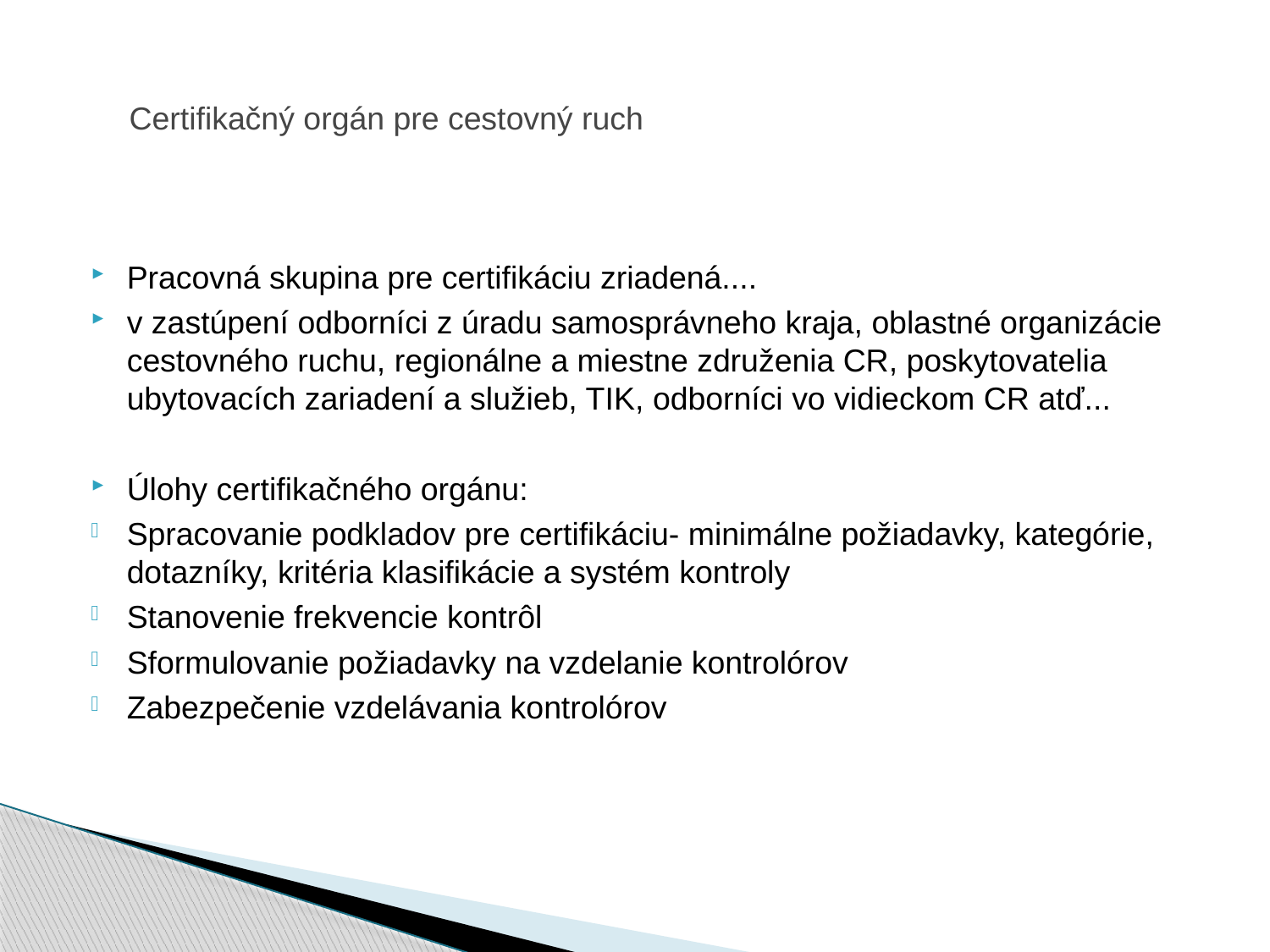

# Certifikačný orgán pre cestovný ruch

Pracovná skupina pre certifikáciu zriadená....
v zastúpení odborníci z úradu samosprávneho kraja, oblastné organizácie cestovného ruchu, regionálne a miestne združenia CR, poskytovatelia ubytovacích zariadení a služieb, TIK, odborníci vo vidieckom CR atď...

Úlohy certifikačného orgánu:
Spracovanie podkladov pre certifikáciu- minimálne požiadavky, kategórie, dotazníky, kritéria klasifikácie a systém kontroly
Stanovenie frekvencie kontrôl
Sformulovanie požiadavky na vzdelanie kontrolórov
Zabezpečenie vzdelávania kontrolórov